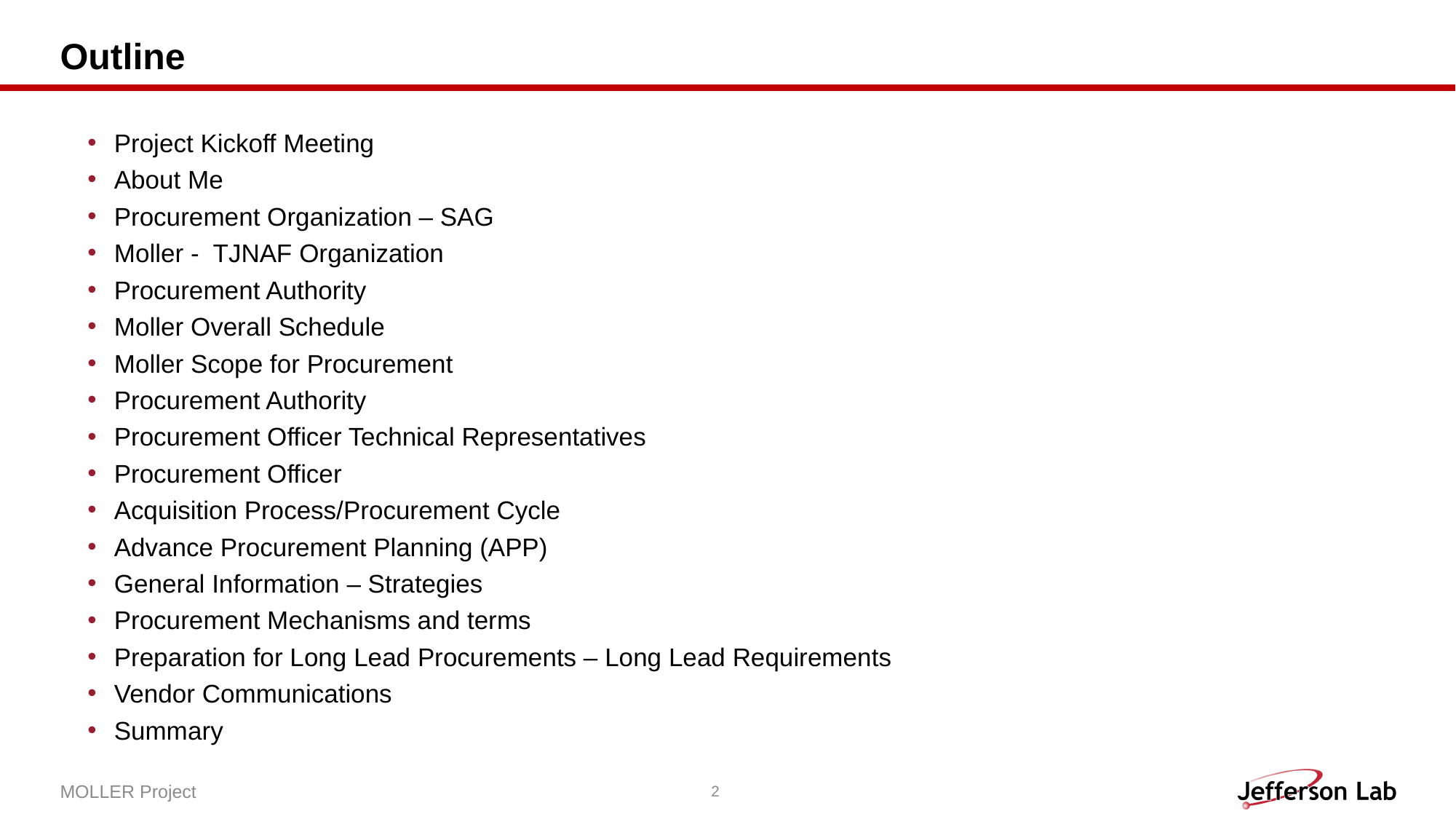

# Outline
Project Kickoff Meeting
About Me
Procurement Organization – SAG
Moller -  TJNAF Organization
Procurement Authority
Moller Overall Schedule
Moller Scope for Procurement
Procurement Authority
Procurement Officer Technical Representatives
Procurement Officer
Acquisition Process/Procurement Cycle
Advance Procurement Planning (APP)
General Information – Strategies
Procurement Mechanisms and terms
Preparation for Long Lead Procurements – Long Lead Requirements
Vendor Communications
Summary

MOLLER Project
2